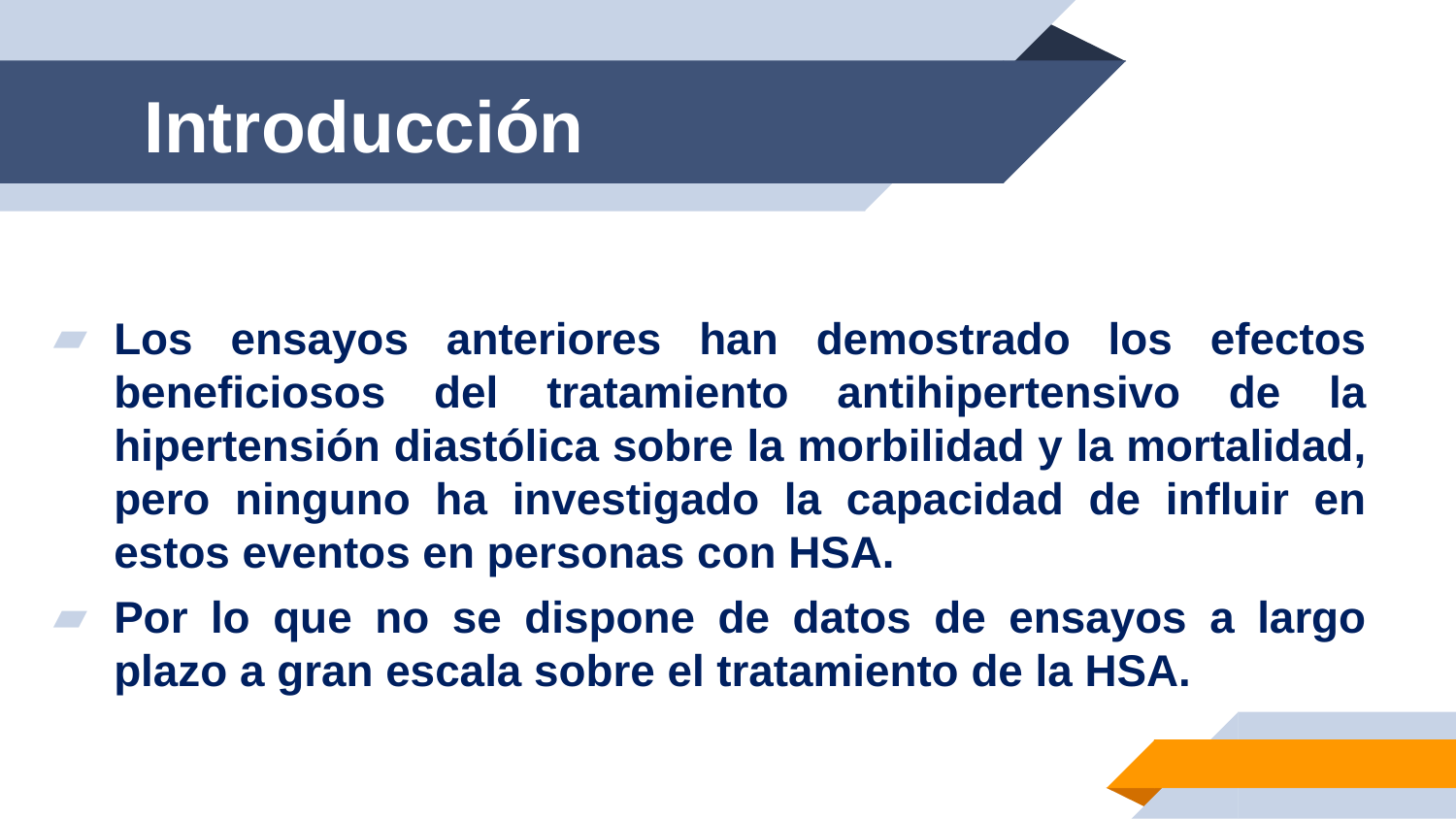

# Introducción
Los ensayos anteriores han demostrado los efectos beneficiosos del tratamiento antihipertensivo de la hipertensión diastólica sobre la morbilidad y la mortalidad, pero ninguno ha investigado la capacidad de influir en estos eventos en personas con HSA.
Por lo que no se dispone de datos de ensayos a largo plazo a gran escala sobre el tratamiento de la HSA.